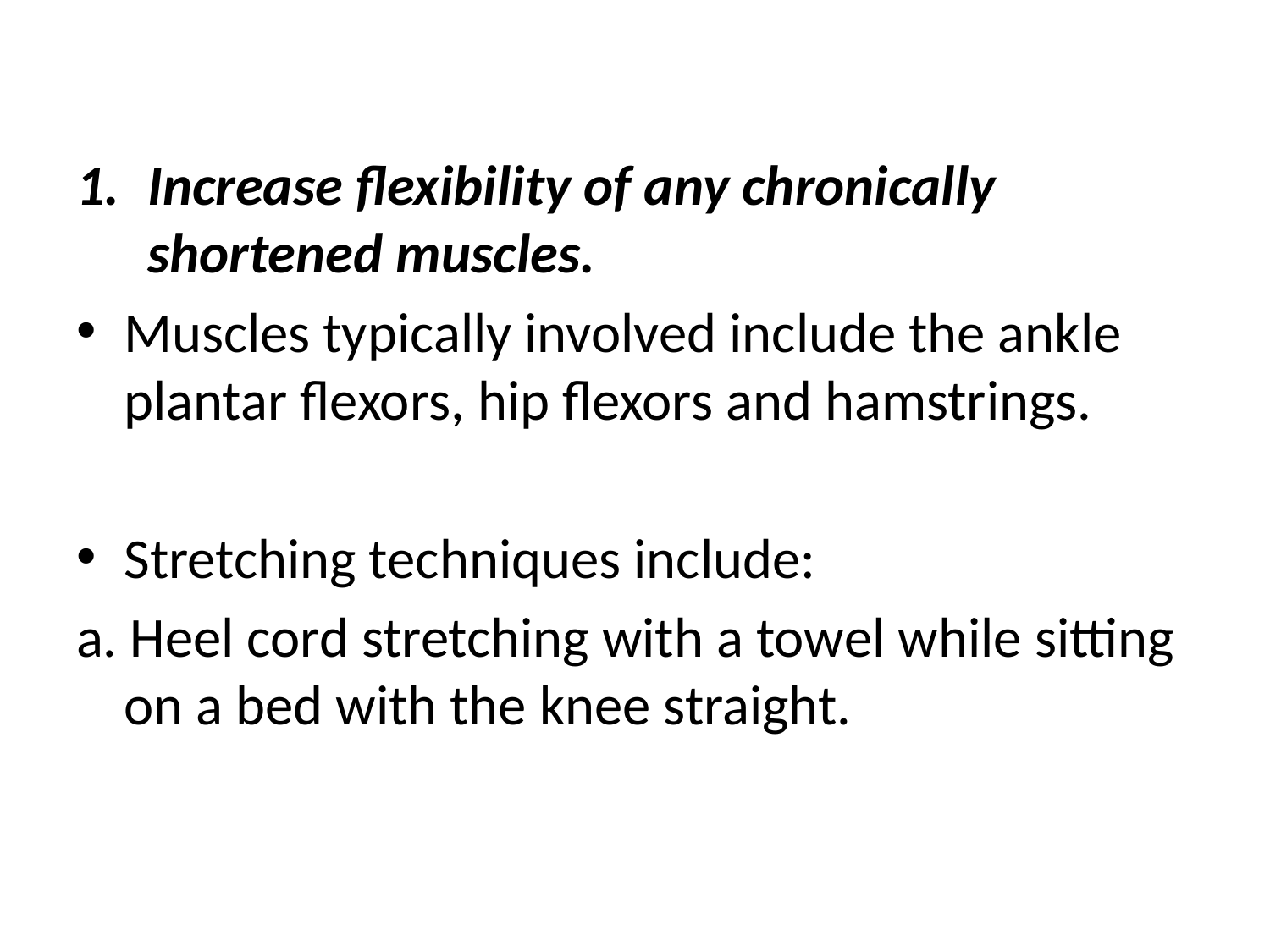

Increase flexibility of any chronically shortened muscles.
Muscles typically involved include the ankle plantar flexors, hip flexors and hamstrings.

Stretching techniques include:
a. Heel cord stretching with a towel while sitting on a bed with the knee straight.